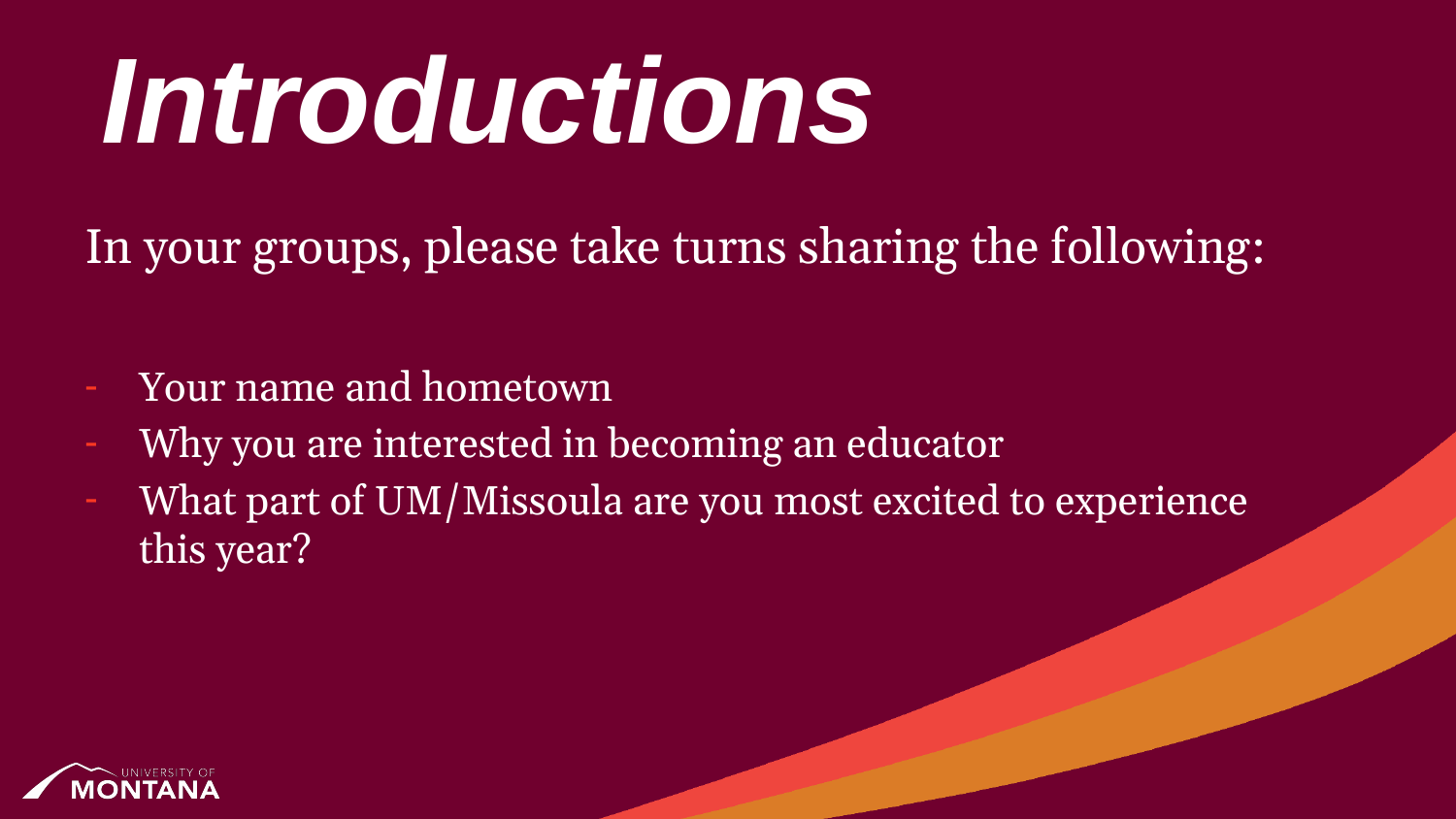

# Introductions
In your groups, please take turns sharing the following:

Your name and hometown
Why you are interested in becoming an educator
What part of UM/Missoula are you most excited to experience this year?